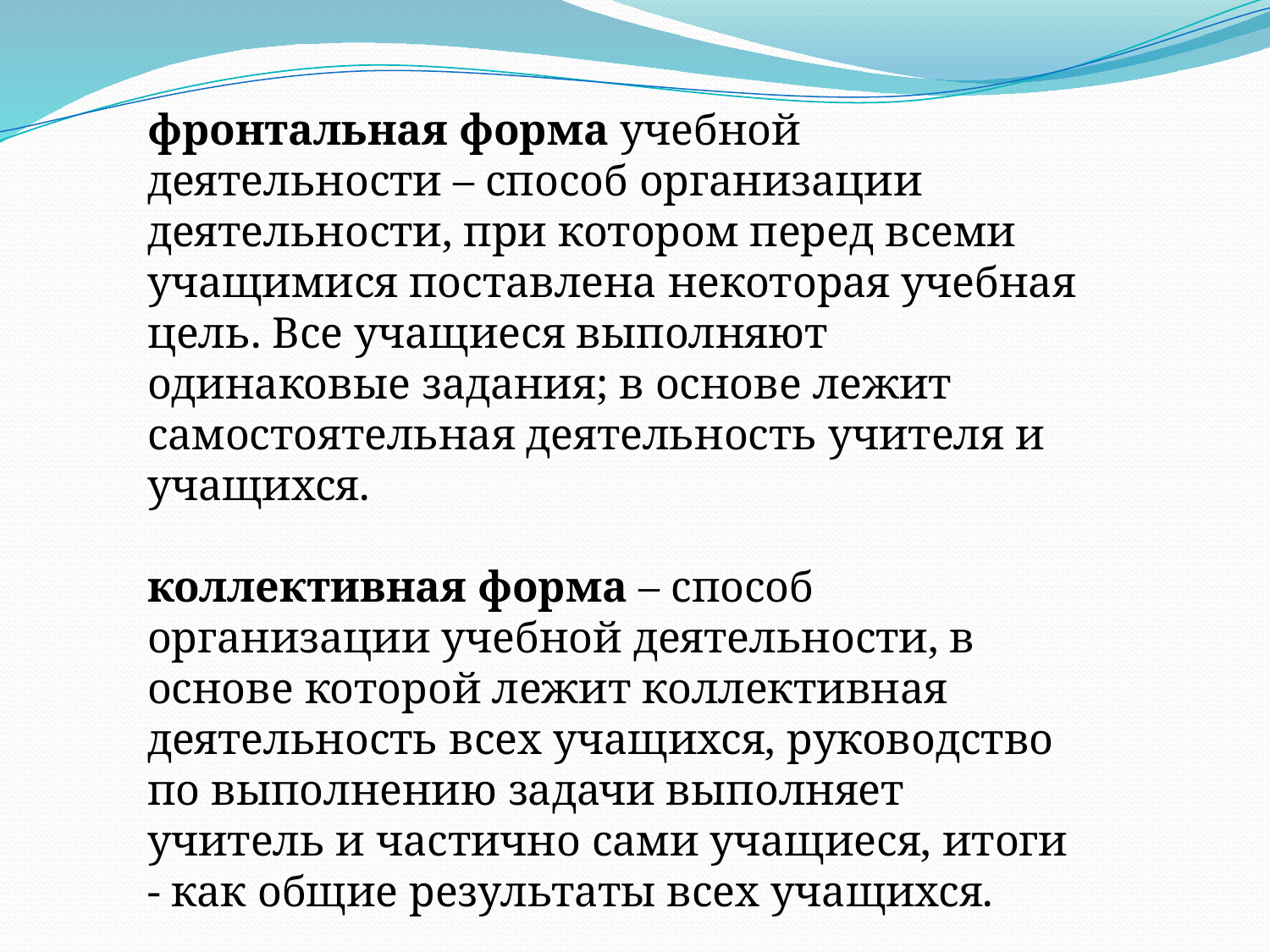

фронтальная форма учебной деятельности – способ организации деятельности, при котором перед всеми учащимися поставлена некоторая учебная цель. Все учащиеся выполняют одинаковые задания; в основе лежит самостоятельная деятельность учителя и учащихся.
коллективная форма – способ организации учебной деятельности, в основе которой лежит коллективная деятельность всех учащихся, руководство по выполнению задачи выполняет учитель и частично сами учащиеся, итоги - как общие результаты всех учащихся.